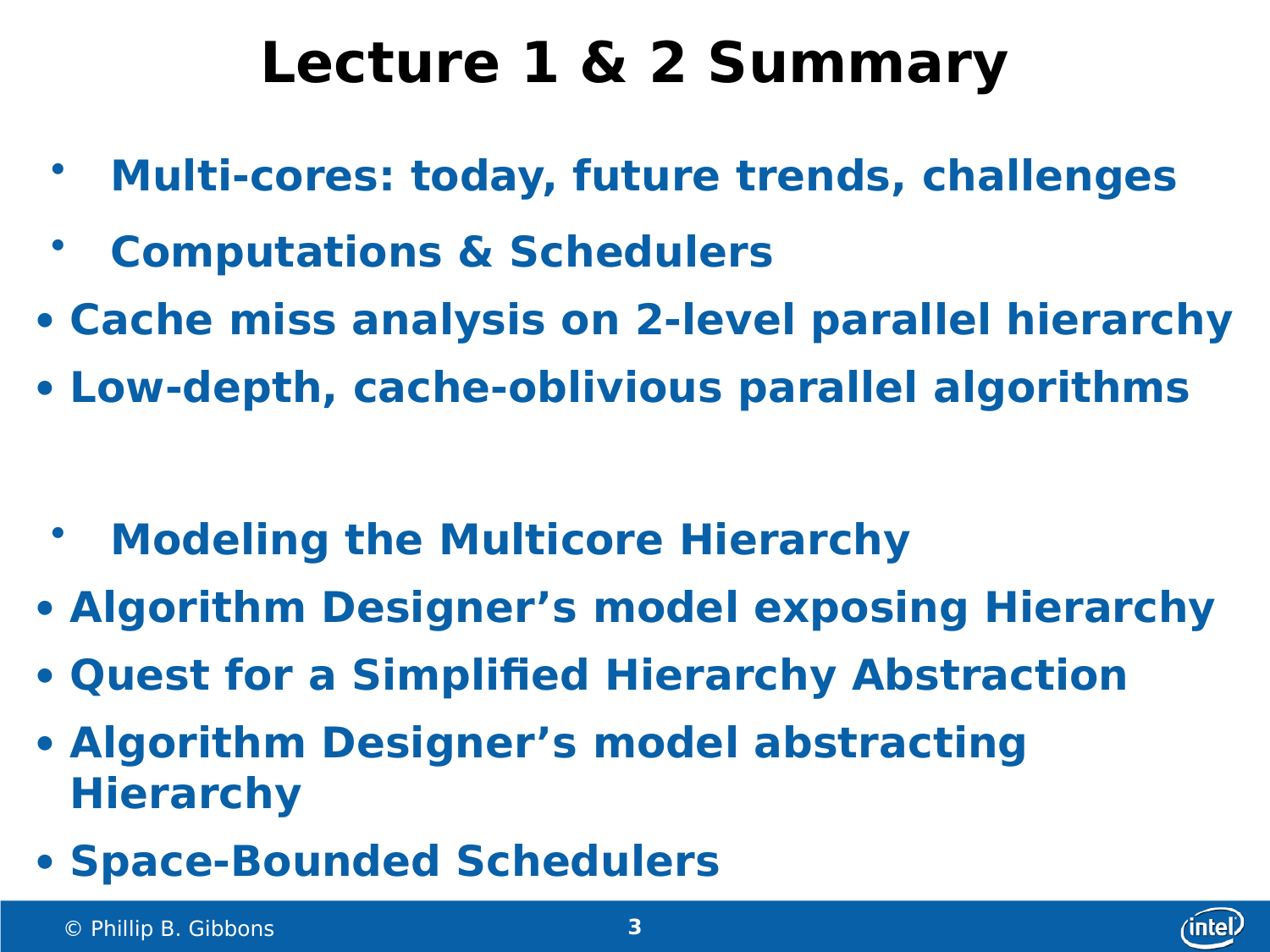

# Lecture 1 & 2 Summary
 Multi-cores: today, future trends, challenges
 Computations & Schedulers
Cache miss analysis on 2-level parallel hierarchy
Low-depth, cache-oblivious parallel algorithms

 Modeling the Multicore Hierarchy
Algorithm Designer’s model exposing Hierarchy
Quest for a Simplified Hierarchy Abstraction
Algorithm Designer’s model abstracting Hierarchy
Space-Bounded Schedulers